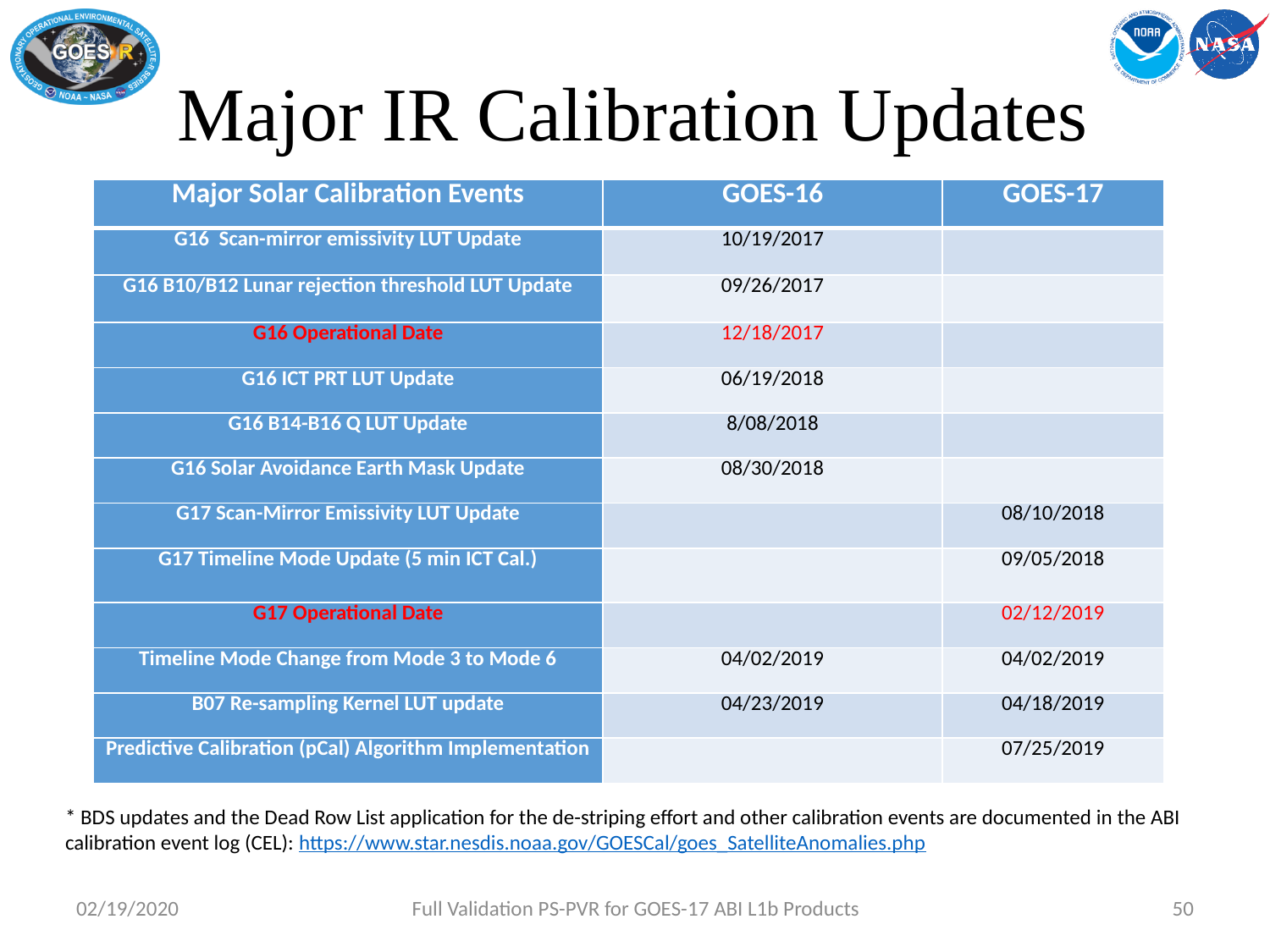

# Major IR Calibration Updates
| Major Solar Calibration Events | GOES-16 | GOES-17 |
| --- | --- | --- |
| G16 Scan-mirror emissivity LUT Update | 10/19/2017 |  |
| G16 B10/B12 Lunar rejection threshold LUT Update | 09/26/2017 |  |
| G16 Operational Date | 12/18/2017 |  |
| G16 ICT PRT LUT Update | 06/19/2018 |  |
| G16 B14-B16 Q LUT Update | 8/08/2018 |  |
| G16 Solar Avoidance Earth Mask Update | 08/30/2018 |  |
| G17 Scan-Mirror Emissivity LUT Update |  | 08/10/2018 |
| G17 Timeline Mode Update (5 min ICT Cal.) |  | 09/05/2018 |
| G17 Operational Date |  | 02/12/2019 |
| Timeline Mode Change from Mode 3 to Mode 6 | 04/02/2019 | 04/02/2019 |
| B07 Re-sampling Kernel LUT update | 04/23/2019 | 04/18/2019 |
| Predictive Calibration (pCal) Algorithm Implementation |  | 07/25/2019 |
* BDS updates and the Dead Row List application for the de-striping effort and other calibration events are documented in the ABI calibration event log (CEL): https://www.star.nesdis.noaa.gov/GOESCal/goes_SatelliteAnomalies.php
02/19/2020
Full Validation PS-PVR for GOES-17 ABI L1b Products
50